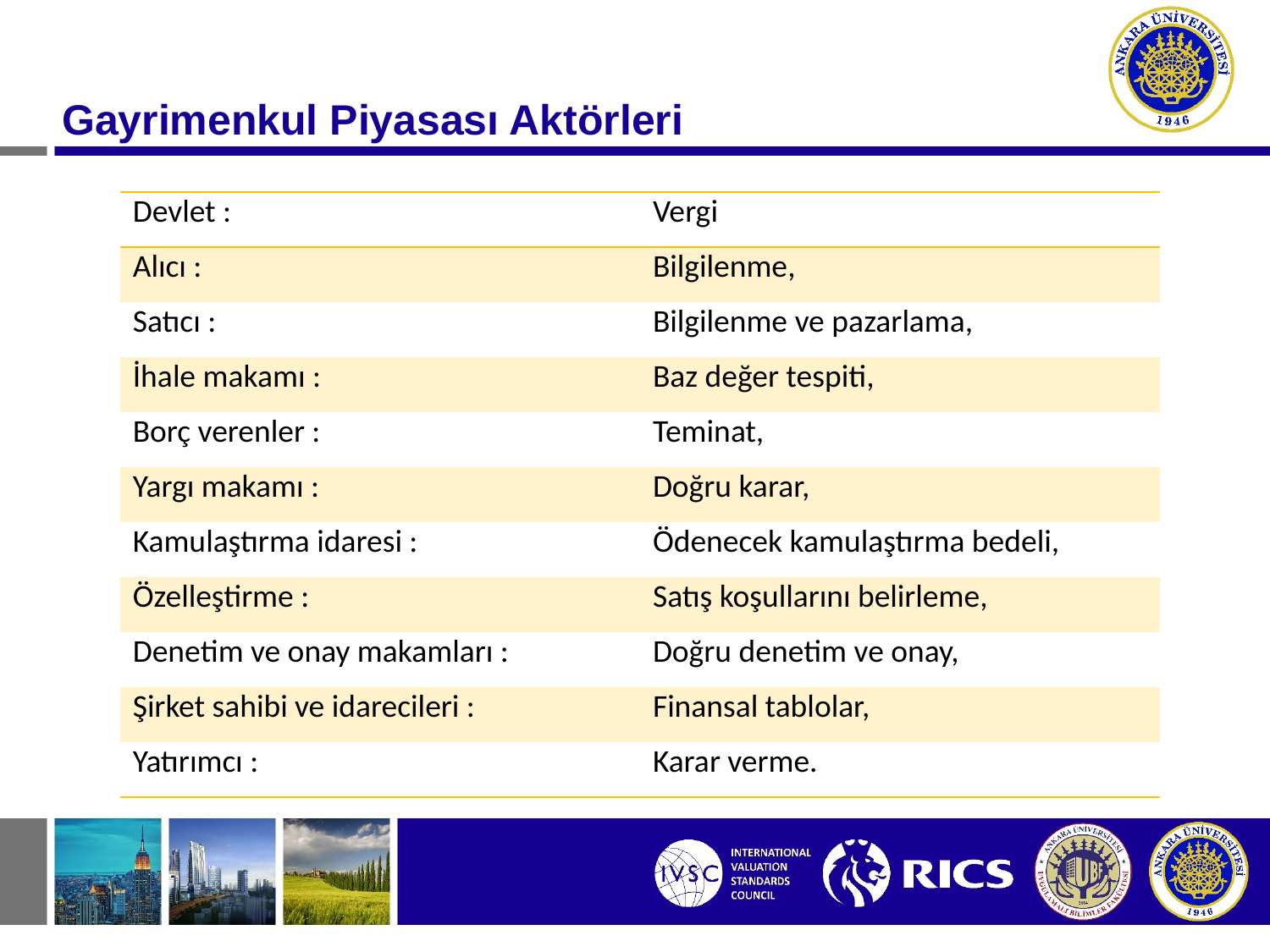

Gayrimenkul Piyasası Aktörleri
| Devlet : | Vergi |
| --- | --- |
| Alıcı : | Bilgilenme, |
| Satıcı : | Bilgilenme ve pazarlama, |
| İhale makamı : | Baz değer tespiti, |
| Borç verenler : | Teminat, |
| Yargı makamı : | Doğru karar, |
| Kamulaştırma idaresi : | Ödenecek kamulaştırma bedeli, |
| Özelleştirme : | Satış koşullarını belirleme, |
| Denetim ve onay makamları : | Doğru denetim ve onay, |
| Şirket sahibi ve idarecileri : | Finansal tablolar, |
| Yatırımcı : | Karar verme. |